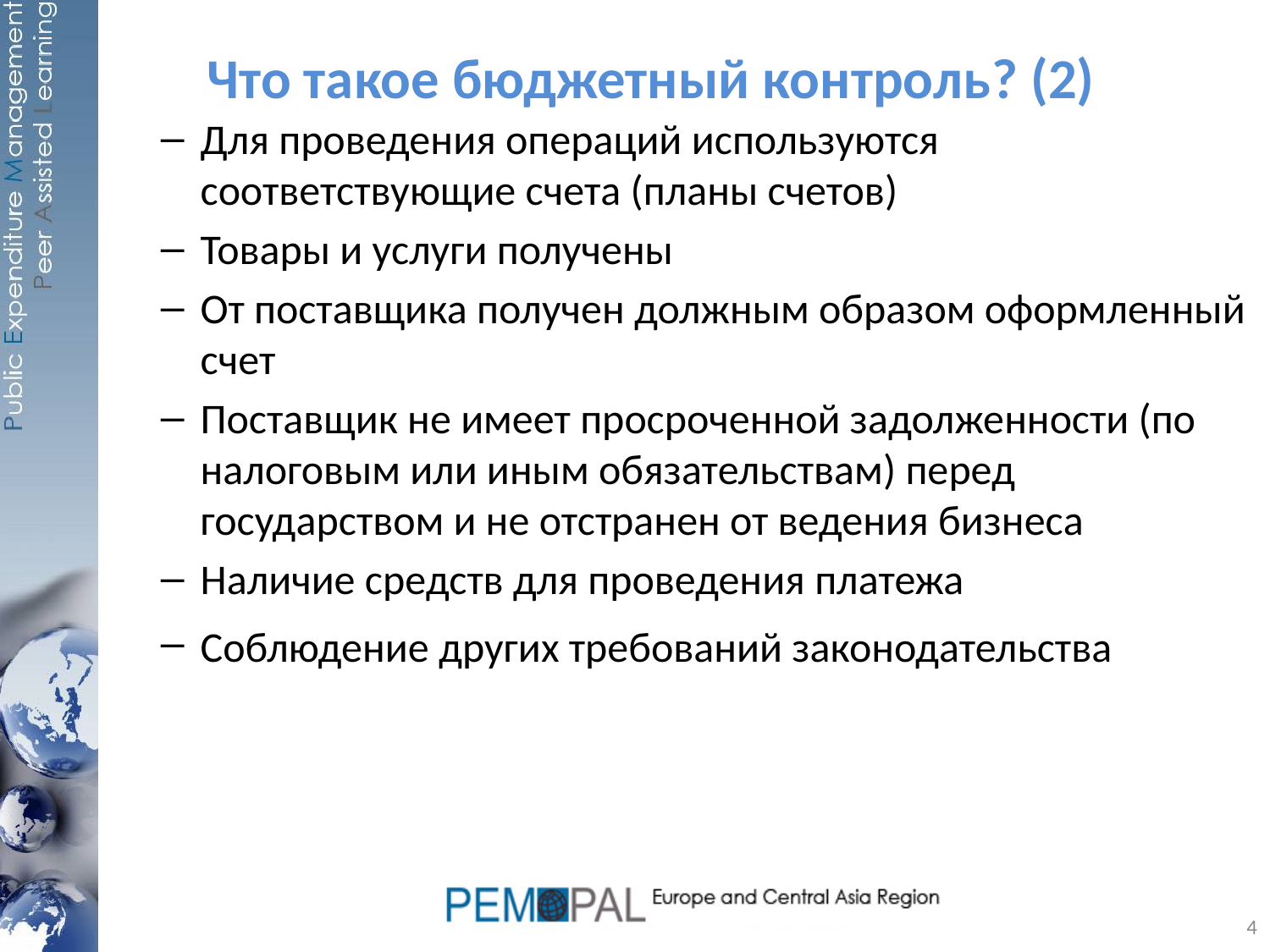

# Что такое бюджетный контроль? (2)
Для проведения операций используются соответствующие счета (планы счетов)
Товары и услуги получены
От поставщика получен должным образом оформленный счет
Поставщик не имеет просроченной задолженности (по налоговым или иным обязательствам) перед государством и не отстранен от ведения бизнеса
Наличие средств для проведения платежа
Соблюдение других требований законодательства
4